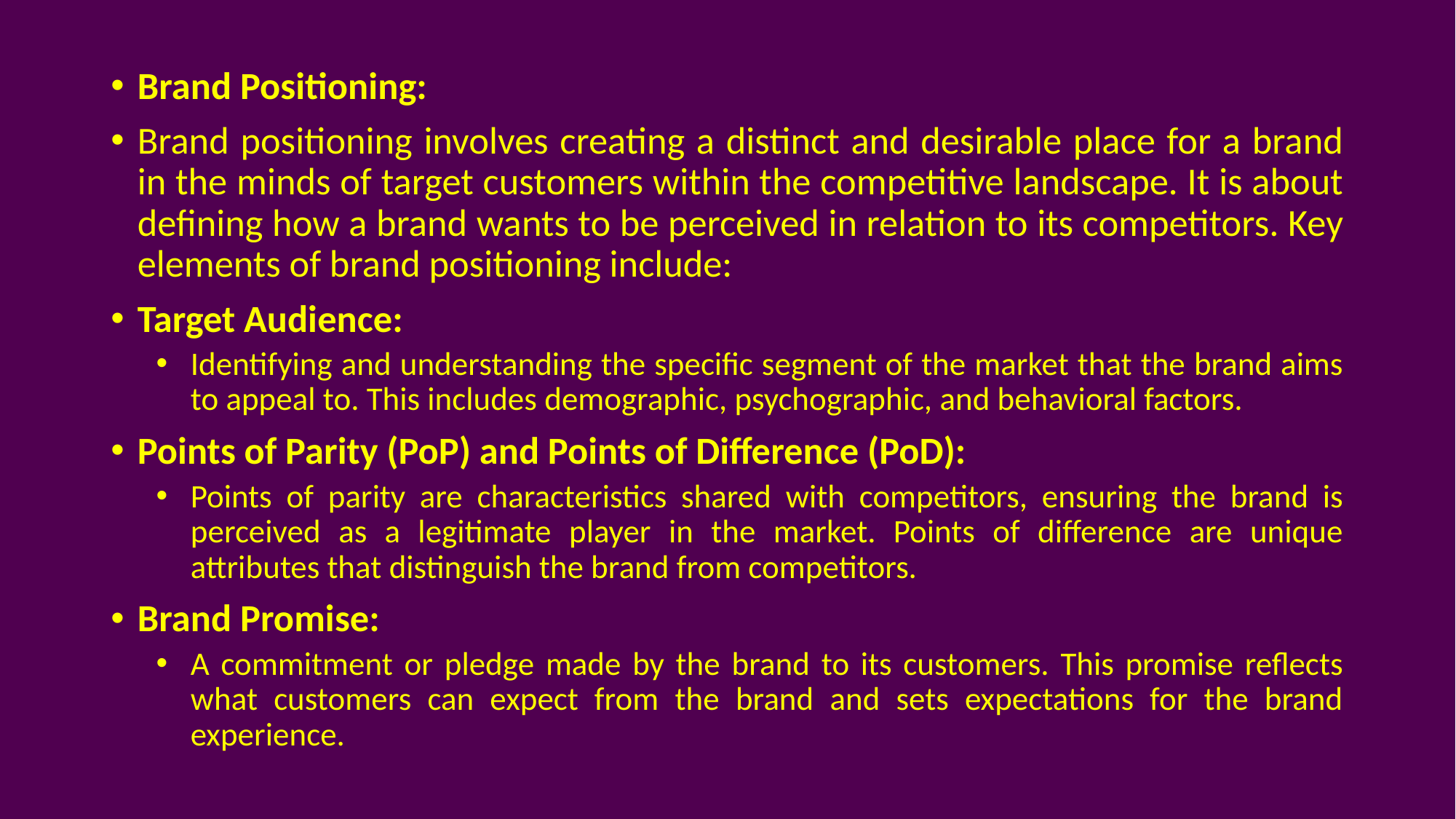

Brand Positioning:
Brand positioning involves creating a distinct and desirable place for a brand in the minds of target customers within the competitive landscape. It is about defining how a brand wants to be perceived in relation to its competitors. Key elements of brand positioning include:
Target Audience:
Identifying and understanding the specific segment of the market that the brand aims to appeal to. This includes demographic, psychographic, and behavioral factors.
Points of Parity (PoP) and Points of Difference (PoD):
Points of parity are characteristics shared with competitors, ensuring the brand is perceived as a legitimate player in the market. Points of difference are unique attributes that distinguish the brand from competitors.
Brand Promise:
A commitment or pledge made by the brand to its customers. This promise reflects what customers can expect from the brand and sets expectations for the brand experience.